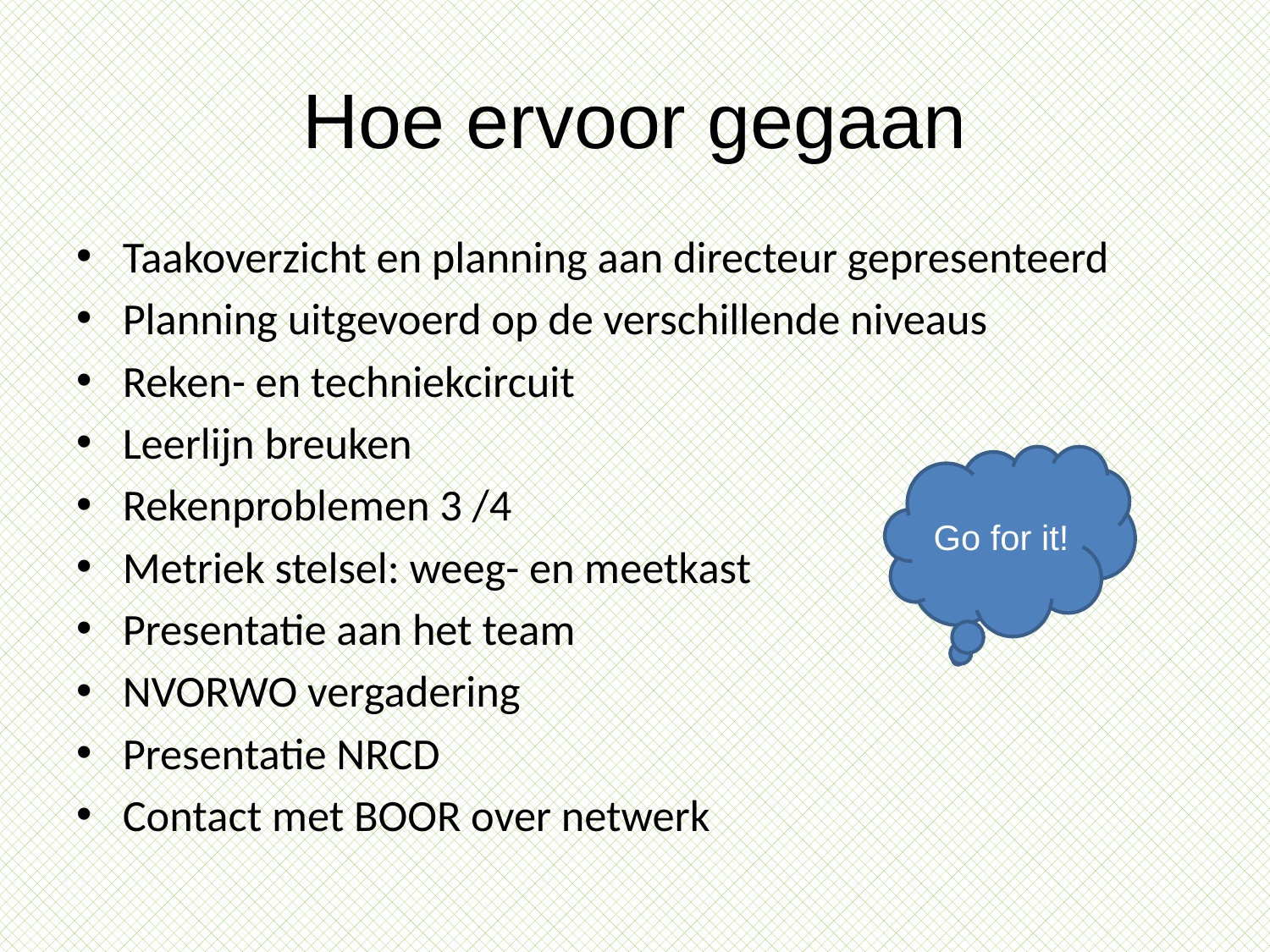

# Hoe ervoor gegaan
Taakoverzicht en planning aan directeur gepresenteerd
Planning uitgevoerd op de verschillende niveaus
Reken- en techniekcircuit
Leerlijn breuken
Rekenproblemen 3 /4
Metriek stelsel: weeg- en meetkast
Presentatie aan het team
NVORWO vergadering
Presentatie NRCD
Contact met BOOR over netwerk
Go for it!